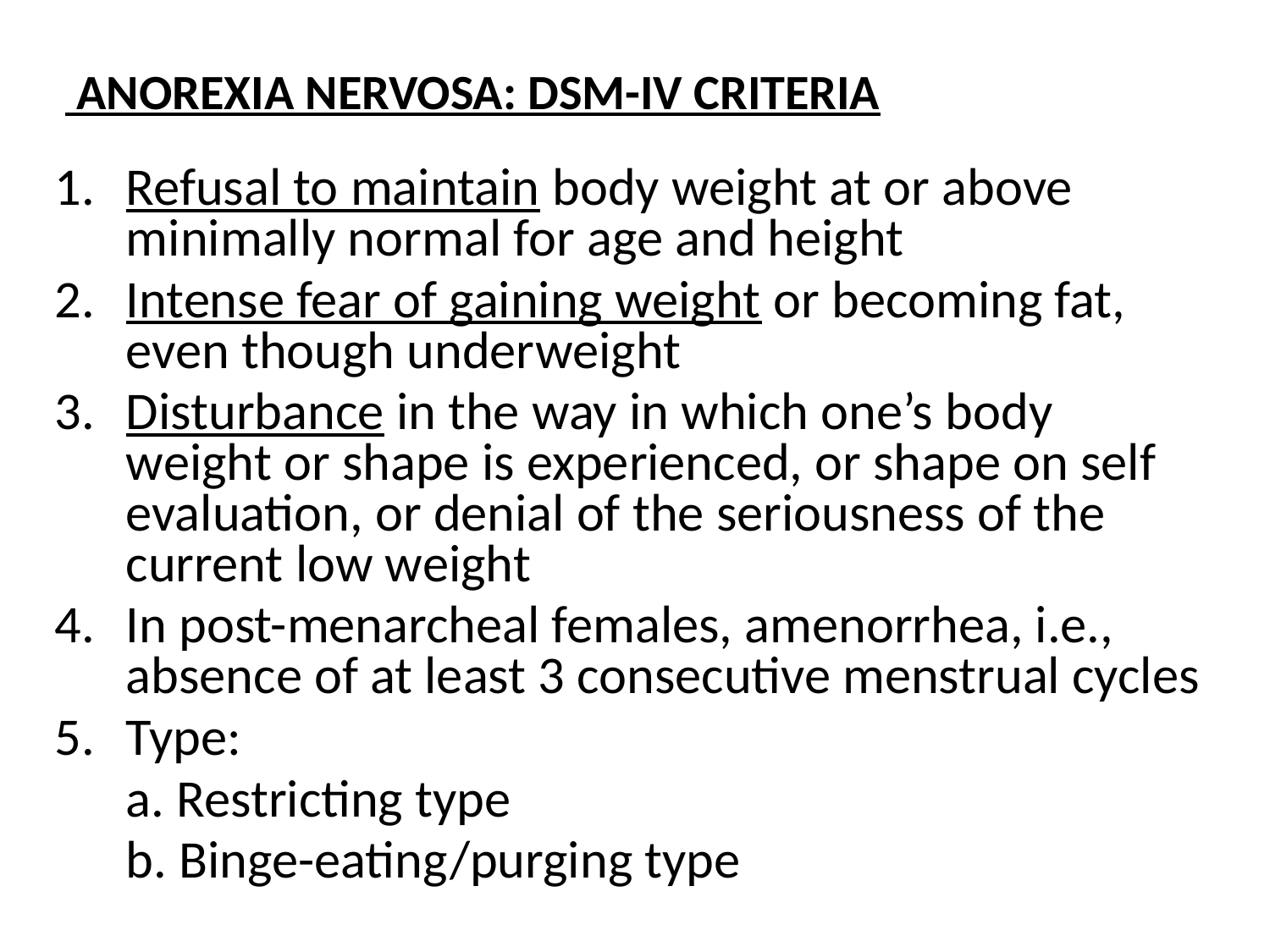

ANOREXIA NERVOSA: DSM-IV CRITERIA
Refusal to maintain body weight at or above minimally normal for age and height
Intense fear of gaining weight or becoming fat, even though underweight
Disturbance in the way in which one’s body weight or shape is experienced, or shape on self evaluation, or denial of the seriousness of the current low weight
In post-menarcheal females, amenorrhea, i.e., absence of at least 3 consecutive menstrual cycles
Type:
	a. Restricting type
	b. Binge-eating/purging type